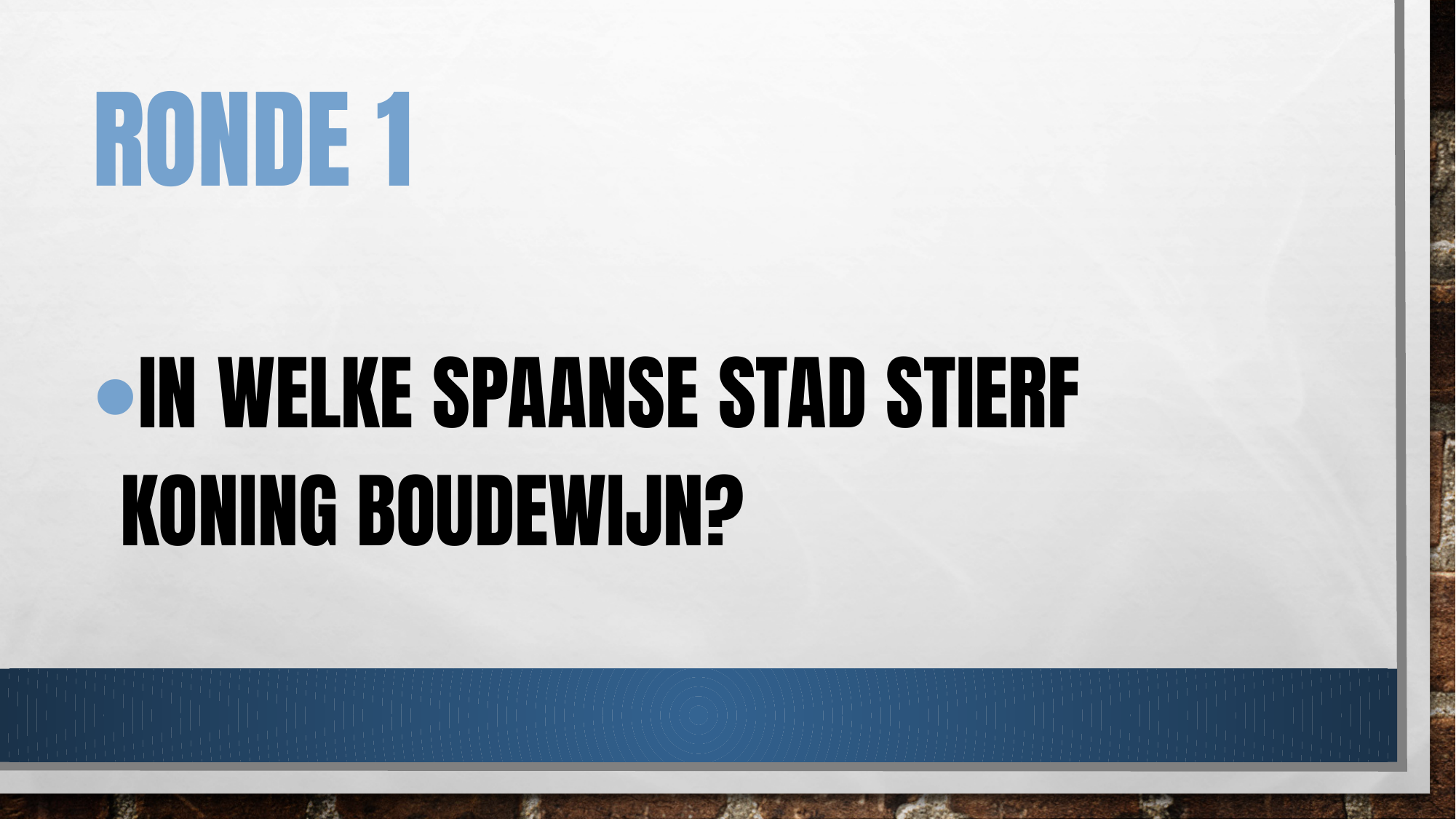

# Ronde 1
In welke Spaanse stad stierf Koning Boudewijn?